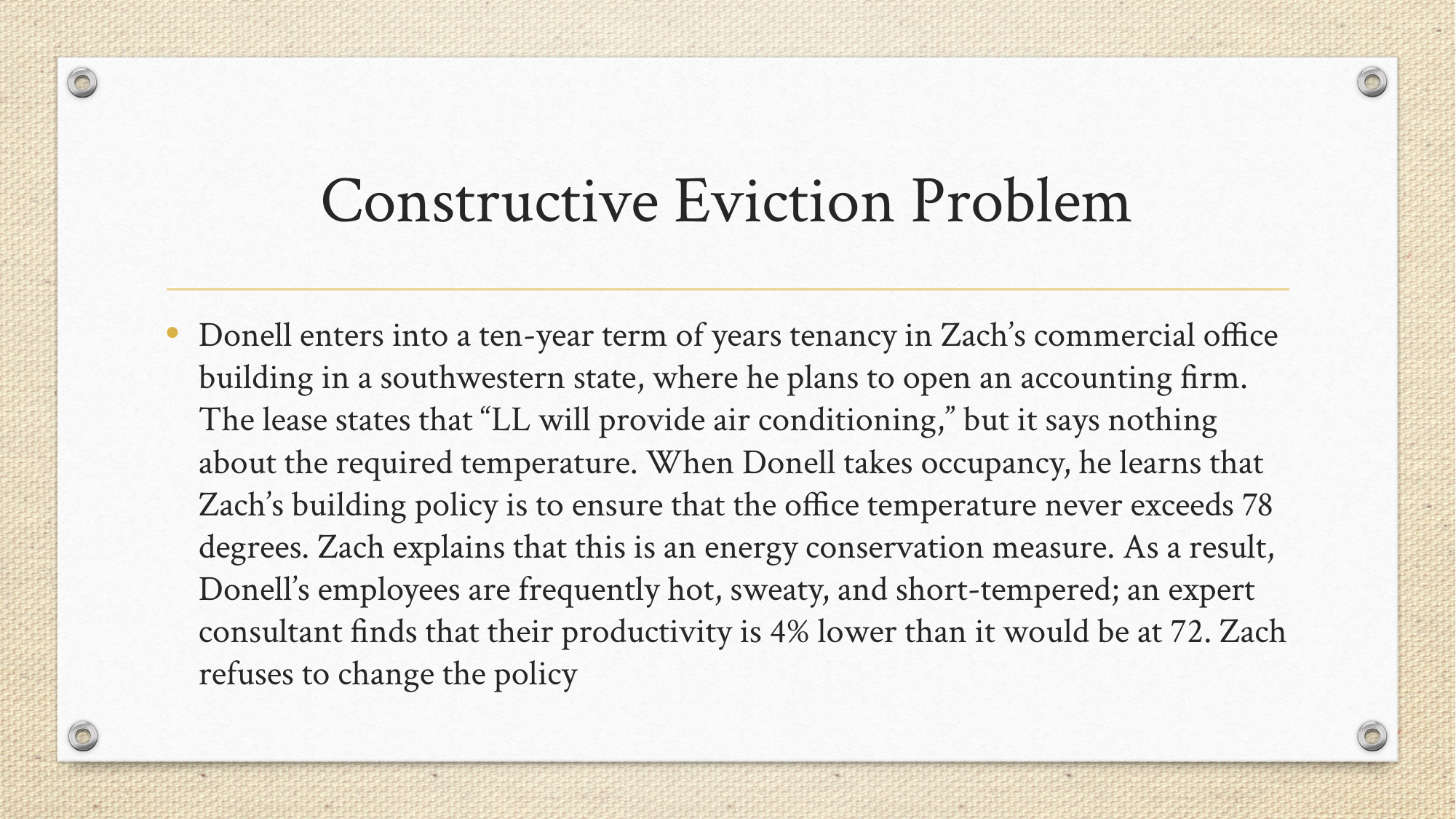

# Constructive Eviction Problem
Donell enters into a ten-year term of years tenancy in Zach’s commercial office building in a southwestern state, where he plans to open an accounting firm. The lease states that “LL will provide air conditioning,” but it says nothing about the required temperature. When Donell takes occupancy, he learns that Zach’s building policy is to ensure that the office temperature never exceeds 78 degrees. Zach explains that this is an energy conservation measure. As a result, Donell’s employees are frequently hot, sweaty, and short-tempered; an expert consultant finds that their productivity is 4% lower than it would be at 72. Zach refuses to change the policy